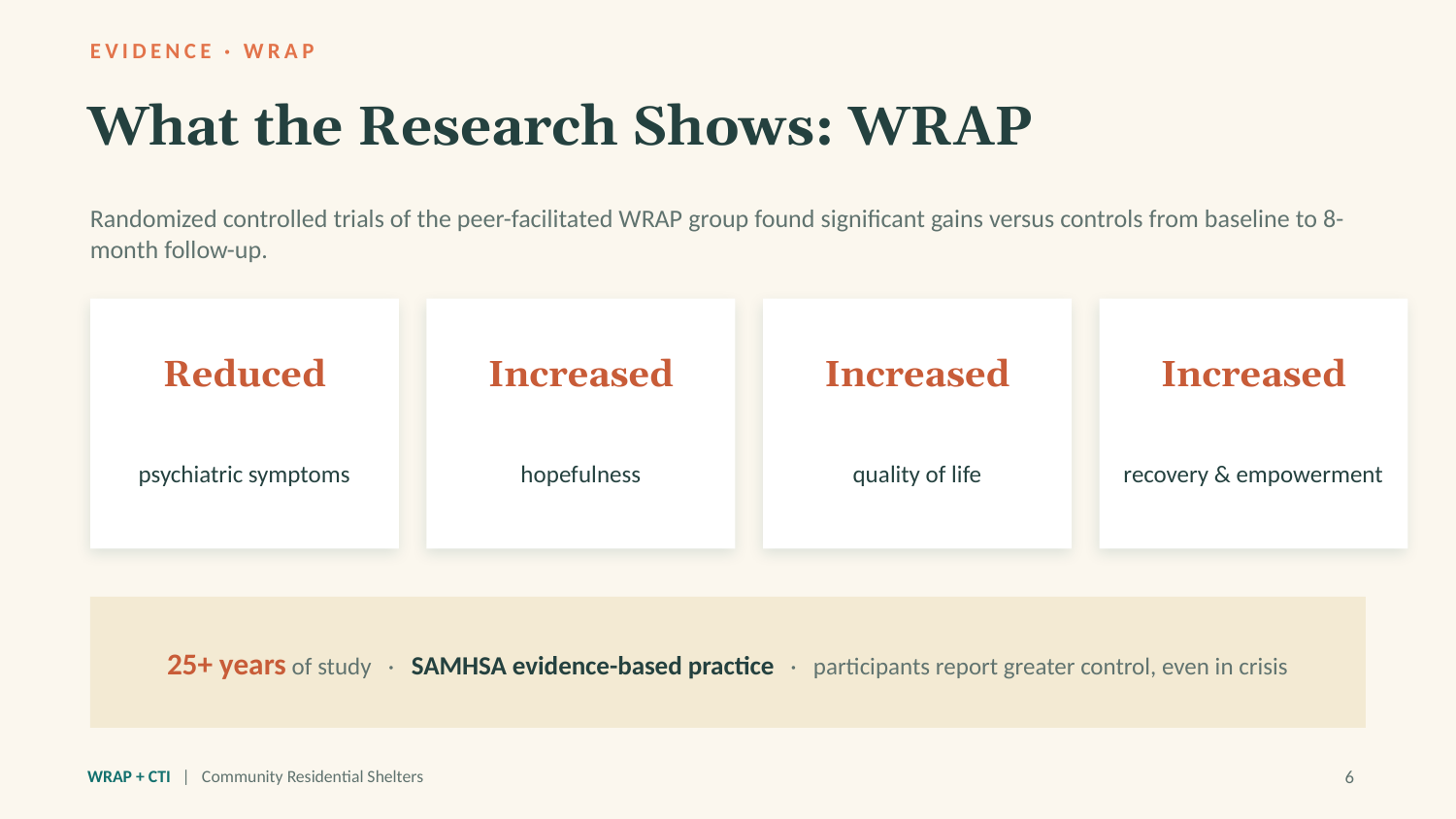

EVIDENCE · WRAP
What the Research Shows: WRAP
Randomized controlled trials of the peer-facilitated WRAP group found significant gains versus controls from baseline to 8-month follow-up.

Reduced
Increased
Increased
Increased
psychiatric symptoms
hopefulness
quality of life
recovery & empowerment

25+ years of study   ·   SAMHSA evidence-based practice   ·   participants report greater control, even in crisis
WRAP + CTI   |   Community Residential Shelters
6